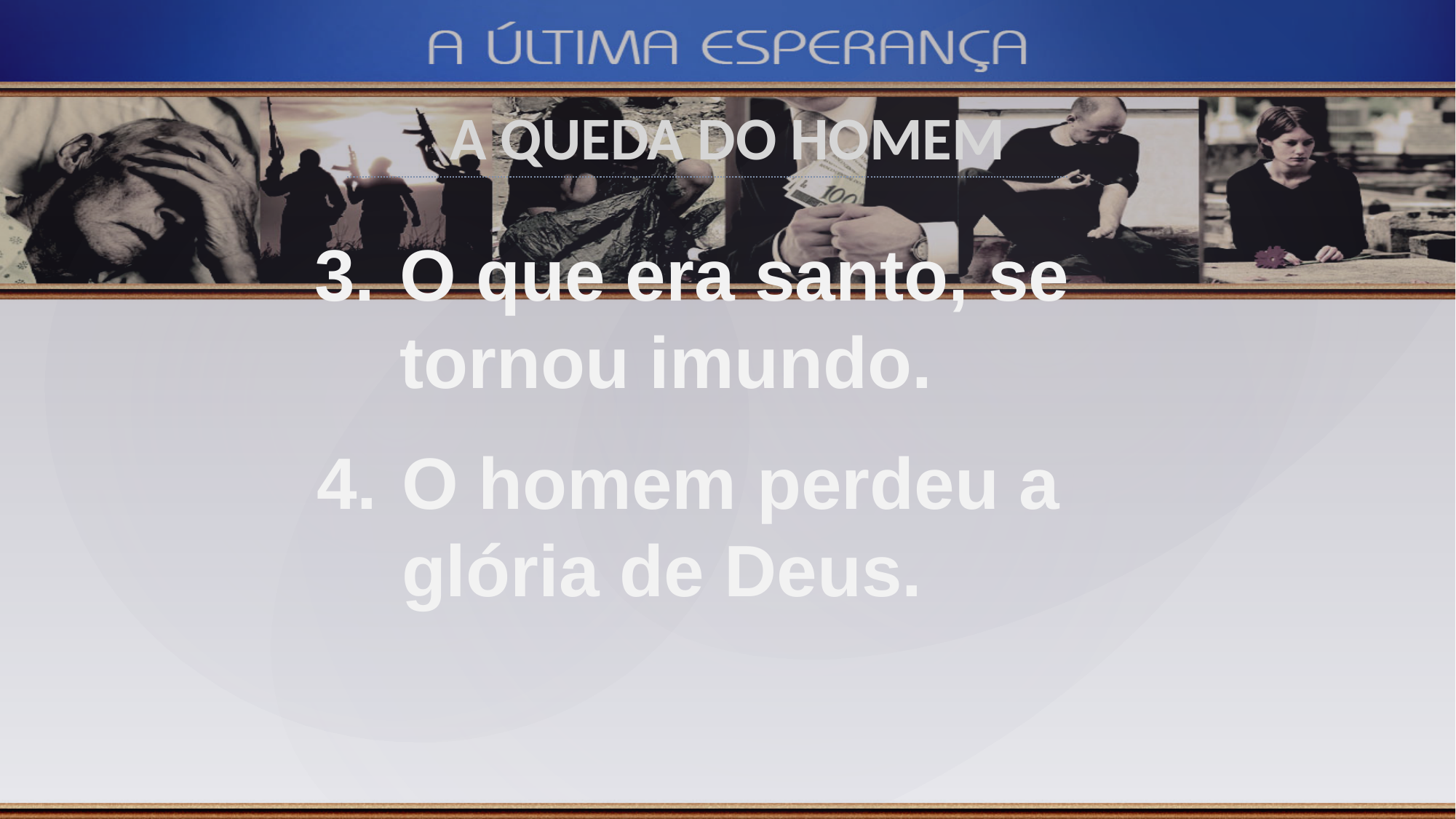

A QUEDA DO HOMEM
O que era santo, se tornou imundo.
O homem perdeu a glória de Deus.